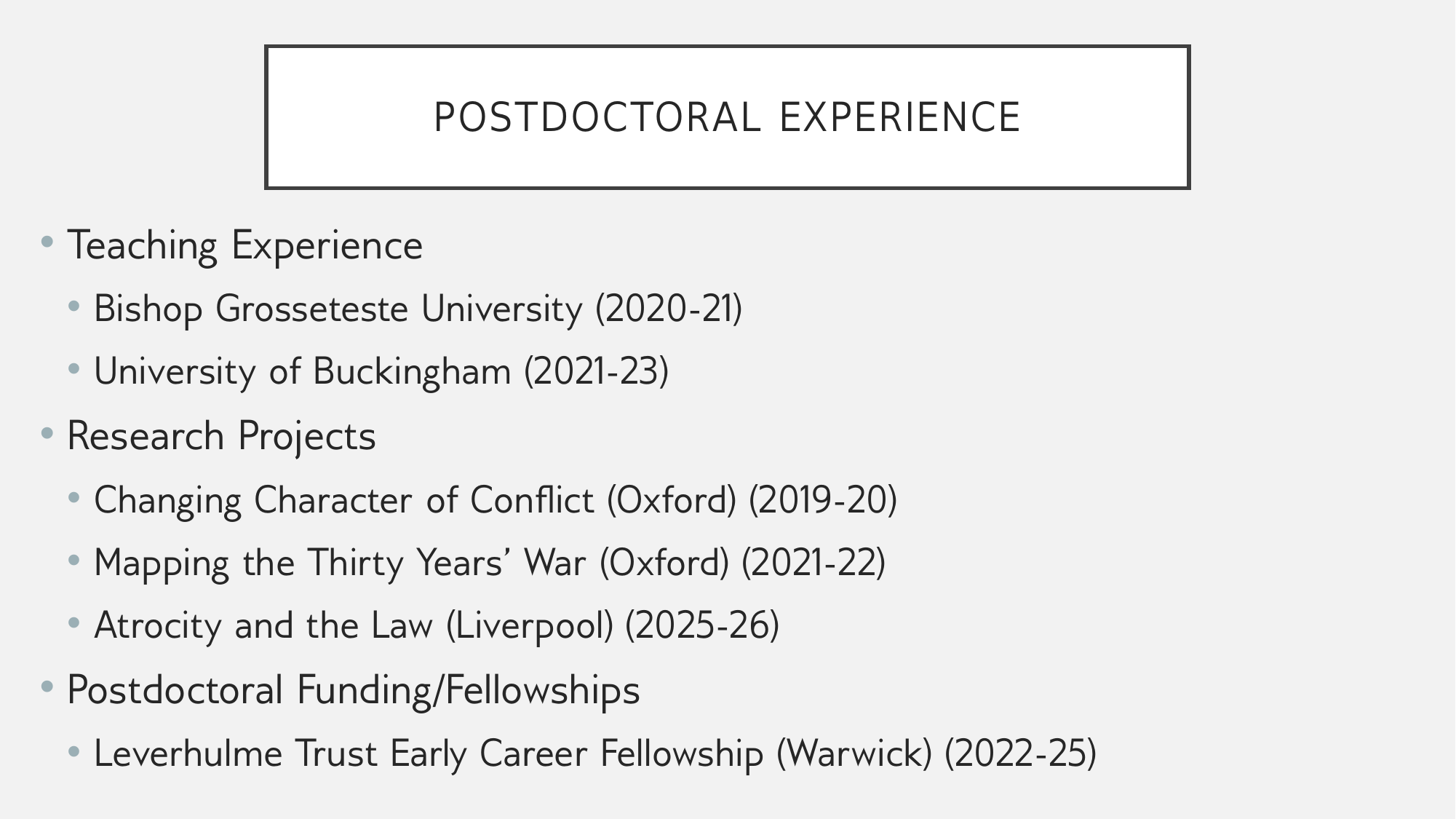

# Postdoctoral experience
Teaching Experience
Bishop Grosseteste University (2020-21)
University of Buckingham (2021-23)
Research Projects
Changing Character of Conflict (Oxford) (2019-20)
Mapping the Thirty Years’ War (Oxford) (2021-22)
Atrocity and the Law (Liverpool) (2025-26)
Postdoctoral Funding/Fellowships
Leverhulme Trust Early Career Fellowship (Warwick) (2022-25)